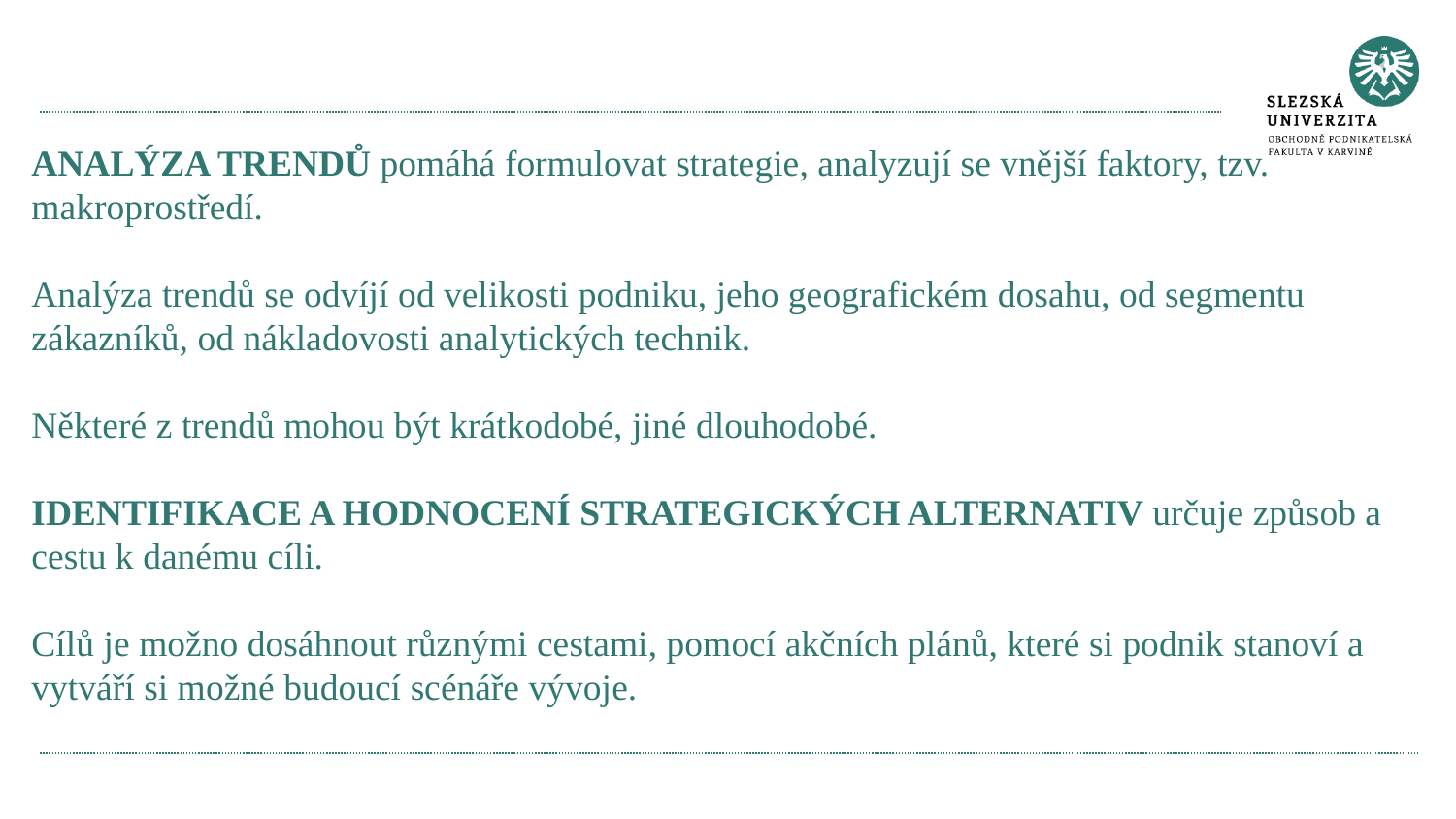

#

ANALÝZA TRENDŮ pomáhá formulovat strategie, analyzují se vnější faktory, tzv. makroprostředí.

Analýza trendů se odvíjí od velikosti podniku, jeho geografickém dosahu, od segmentu zákazníků, od nákladovosti analytických technik.

Některé z trendů mohou být krátkodobé, jiné dlouhodobé.

IDENTIFIKACE A HODNOCENÍ STRATEGICKÝCH ALTERNATIV určuje způsob a cestu k danému cíli.

Cílů je možno dosáhnout různými cestami, pomocí akčních plánů, které si podnik stanoví a vytváří si možné budoucí scénáře vývoje.